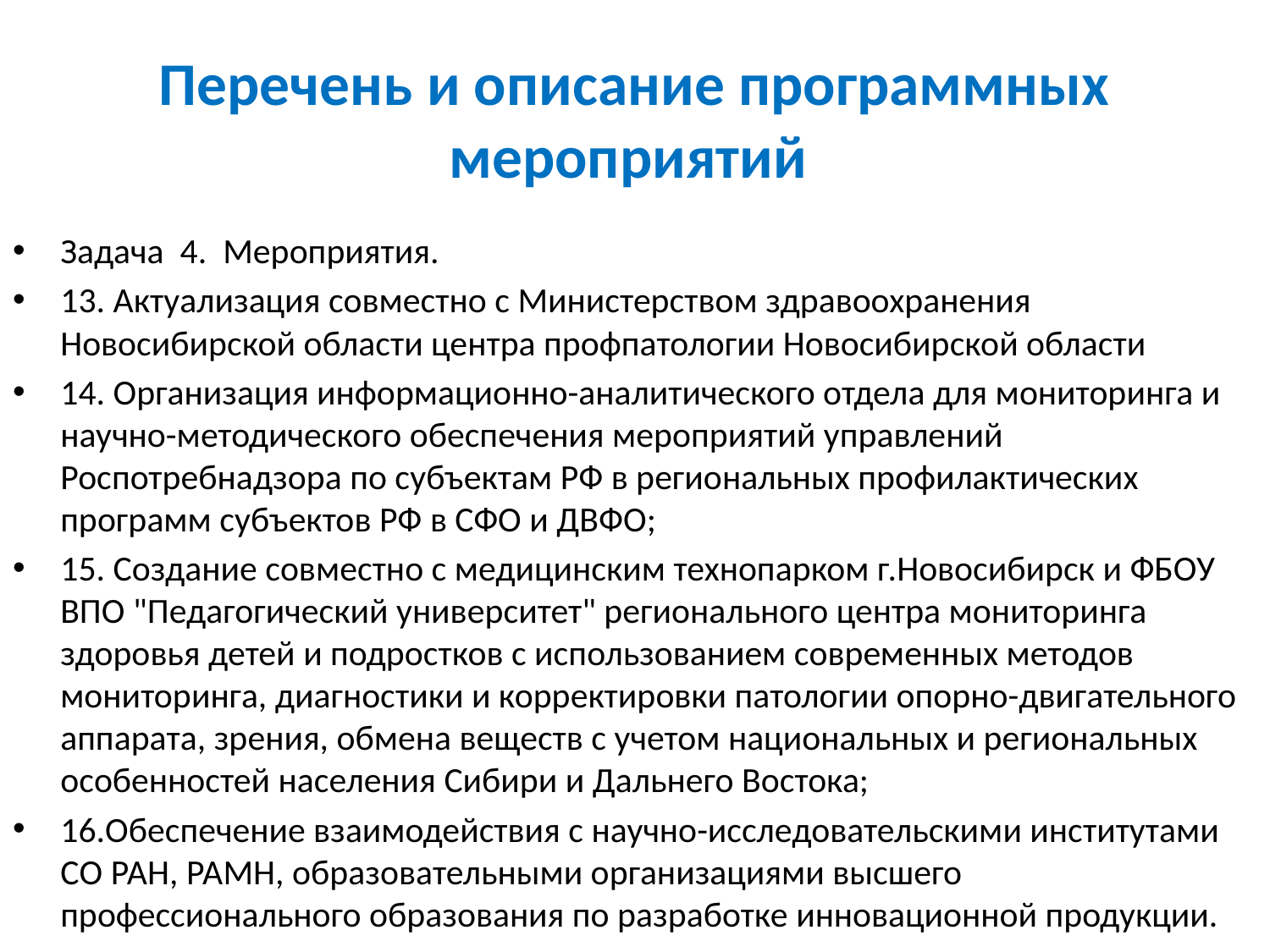

# Перечень и описание программных мероприятий
Задача  4.  Мероприятия.
13. Актуализация совместно с Министерством здравоохранения Новосибирской области центра профпатологии Новосибирской области
14. Организация информационно-аналитического отдела для мониторинга и научно-методического обеспечения мероприятий управлений Роспотребнадзора по субъектам РФ в региональных профилактических программ субъектов РФ в СФО и ДВФО;
15. Создание совместно с медицинским технопарком г.Новосибирск и ФБОУ ВПО "Педагогический университет" регионального центра мониторинга здоровья детей и подростков с использованием современных методов мониторинга, диагностики и корректировки патологии опорно-двигательного аппарата, зрения, обмена веществ с учетом национальных и региональных особенностей населения Сибири и Дальнего Востока;
16.Обеспечение взаимодействия с научно-исследовательскими институтами СО РАН, РАМН, образовательными организациями высшего профессионального образования по разработке инновационной продукции.